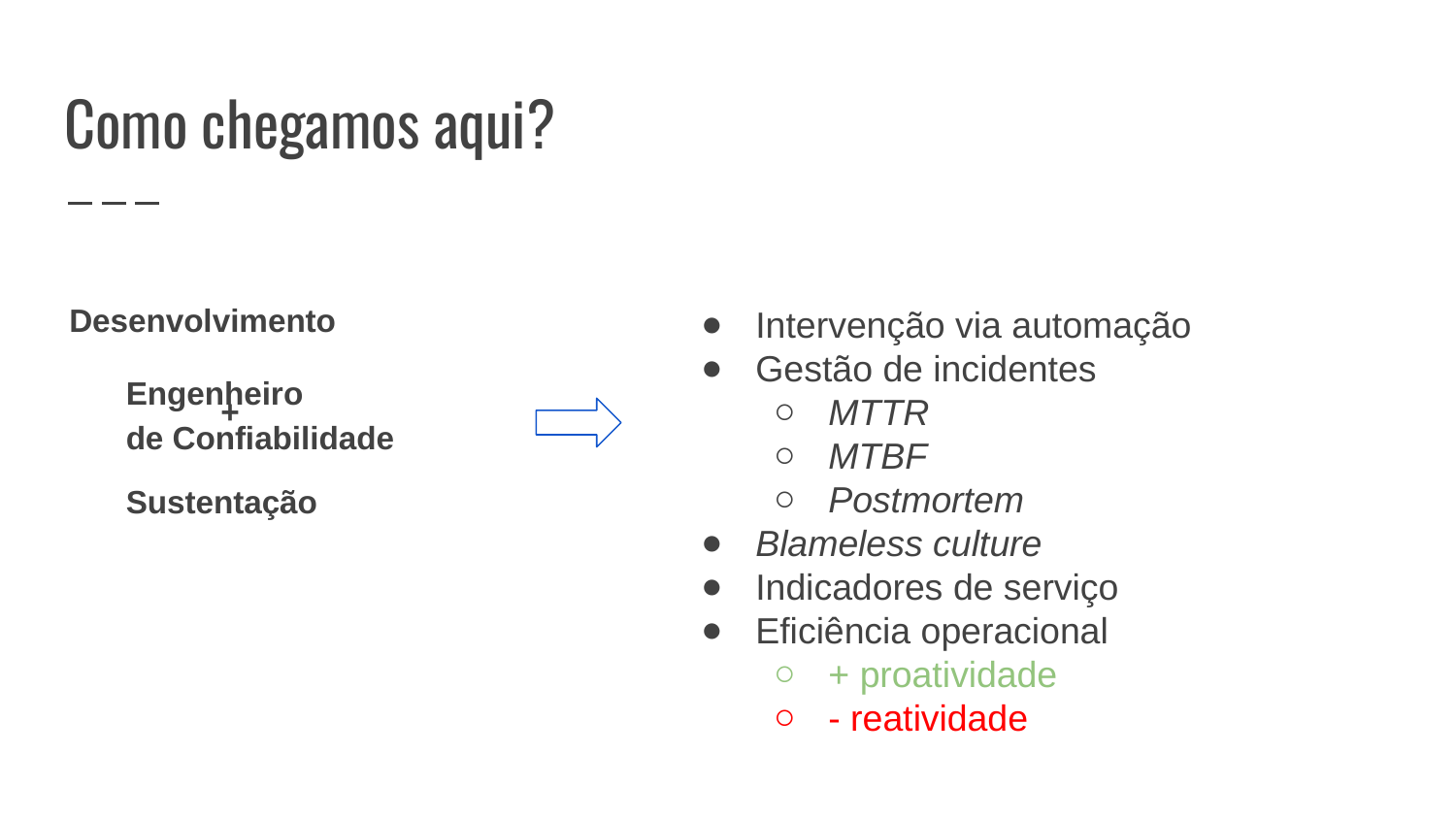

# Como chegamos aqui?
Desenvolvimento
Intervenção via automação
Gestão de incidentes
MTTR
MTBF
Postmortem
Blameless culture
Indicadores de serviço
Eficiência operacional
+ proatividade
- reatividade
Engenheiro
de Confiabilidade
+

Sustentação